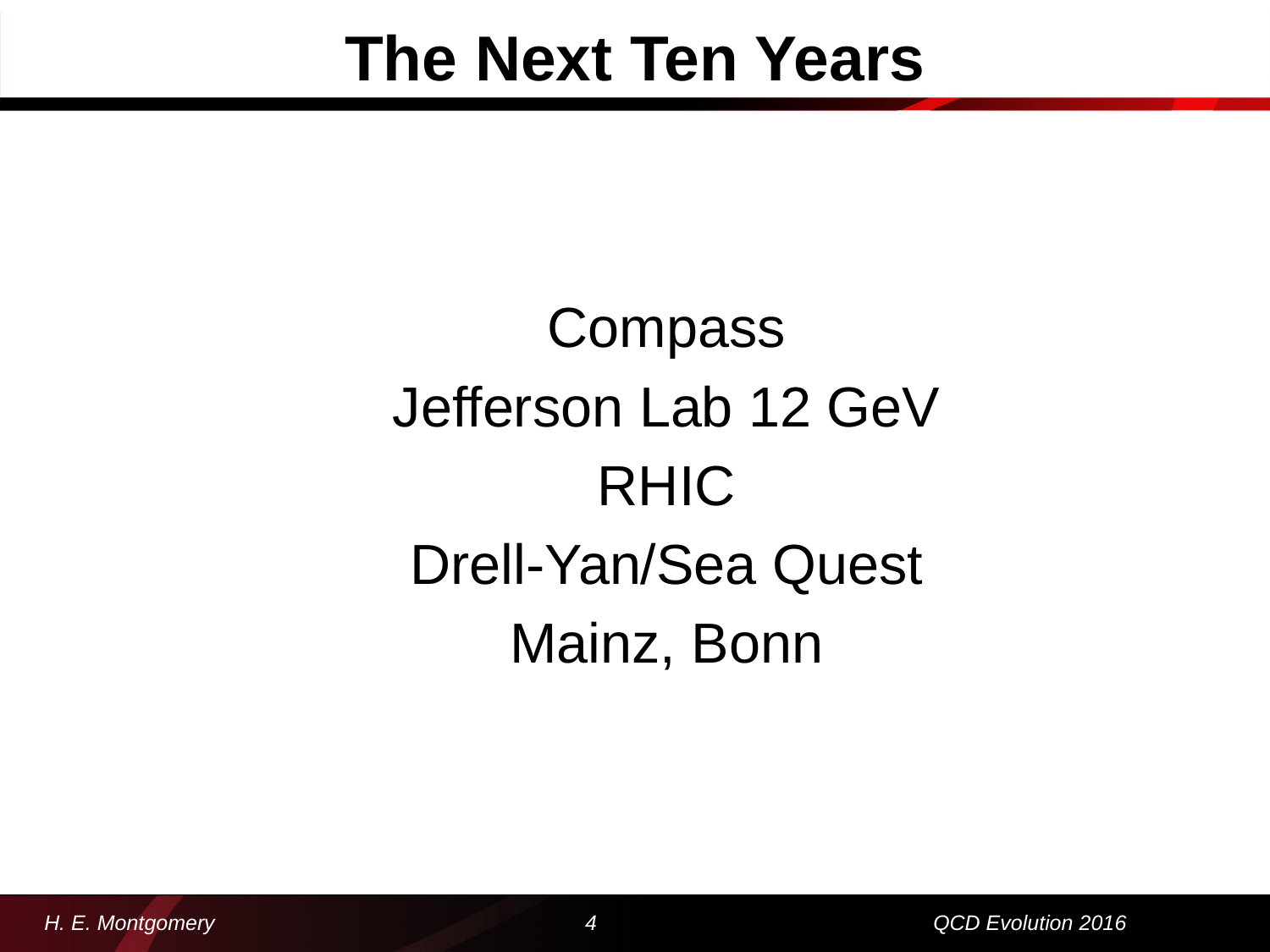

# The Next Ten Years

Compass
Jefferson Lab 12 GeV
RHIC
Drell-Yan/Sea Quest
Mainz, Bonn